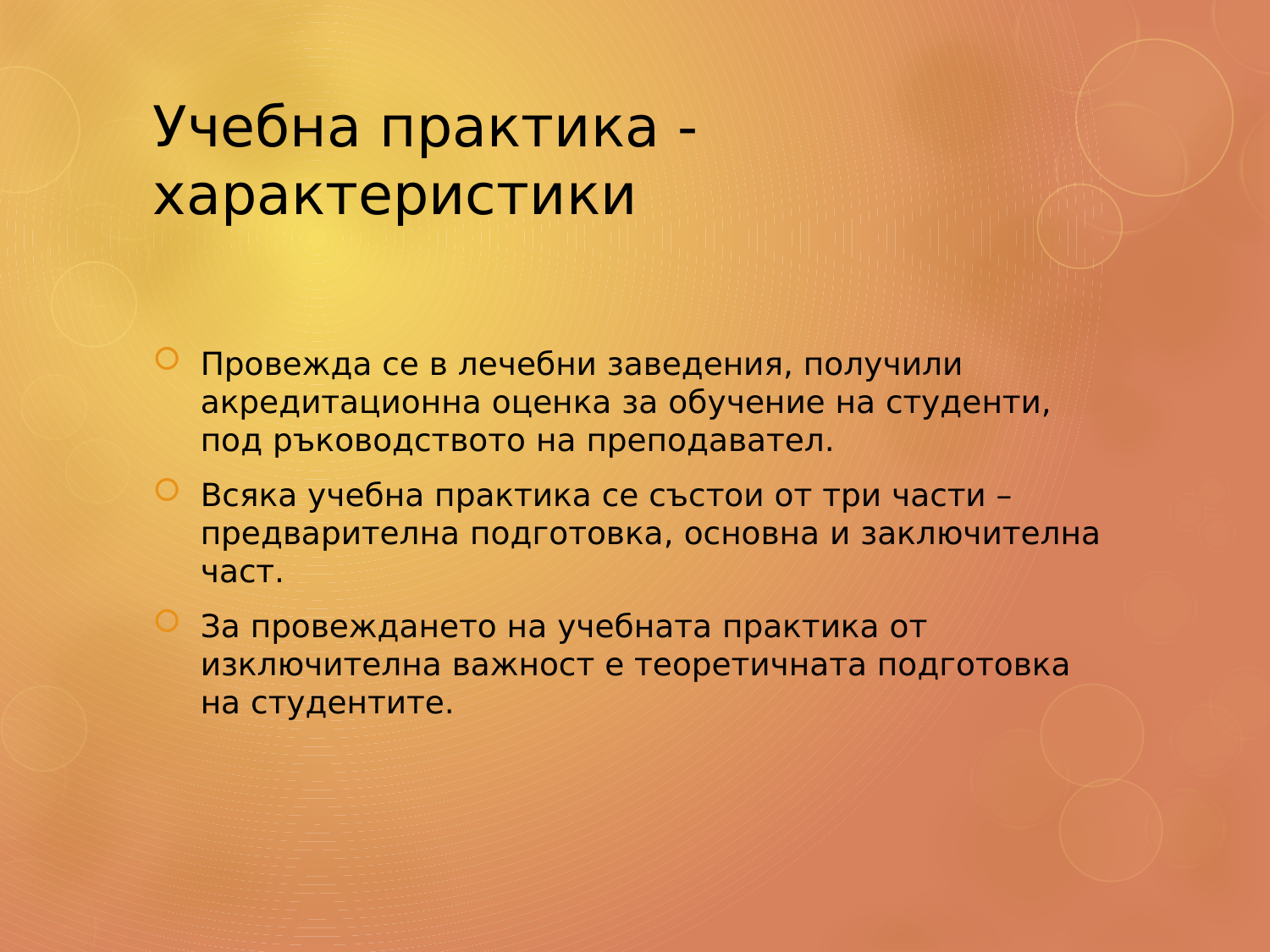

# Учебна практика - характеристики
Провежда се в лечебни заведения, получили акредитационна оценка за обучение на студенти, под ръководството на преподавател.
Всяка учебна практика се състои от три части – предварителна подготовка, основна и заключителна част.
За провеждането на учебната практика от изключителна важност е теоретичната подготовка на студентите.